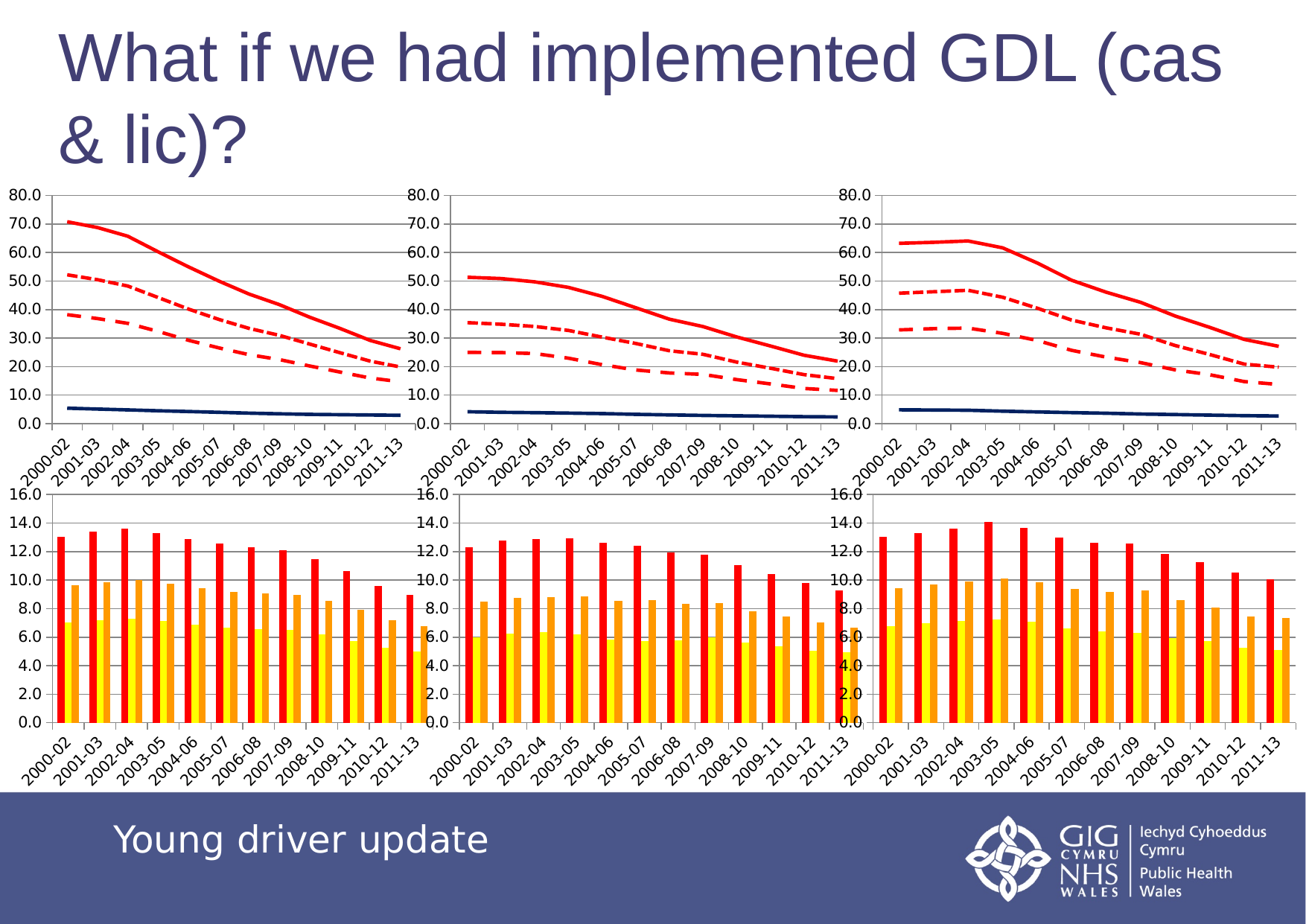

# What if we had implemented GDL (cas & lic)?

### Chart

| Category | YD | OD | YD | YD |
|---|---|---|---|---|
| 2000-02 | 70.77217665718834 | 5.425749065359963 | 38.20203481205112 | 52.18438224223796 |
| 2001-03 | 68.74307924404913 | 5.126824810987179 | 36.84133601864853 | 50.46939343418956 |
| 2002-04 | 65.70751588438291 | 4.823417975196928 | 35.162720803334864 | 48.246710178501104 |
| 2003-05 | 60.25105712334241 | 4.529086464500581 | 32.344769201183894 | 44.22492725945148 |
| 2004-06 | 54.98798372152889 | 4.263203523152998 | 29.23797340501836 | 40.19836520971337 |
| 2005-07 | 50.01752113783213 | 3.984239199452175 | 26.56642523801518 | 36.567088199987204 |
| 2006-08 | 45.44905012003381 | 3.6875613561038927 | 24.183371766065285 | 33.409455956312044 |
| 2007-09 | 41.74179174124402 | 3.4515978473417577 | 22.465774732123855 | 30.977454809939935 |
| 2008-10 | 37.34286500594801 | 3.2607694049723195 | 20.21781395926919 | 27.91143623160098 |
| 2009-11 | 33.42003205155791 | 3.1483906247095383 | 18.094269220463186 | 24.883278049273102 |
| 2010-12 | 29.178753969463212 | 3.0478954484840157 | 16.001912689575164 | 21.92065108531282 |
| 2011-13 | 26.245887144976827 | 2.9311082760692138 | 14.67482288238627 | 19.868363261382935 |

### Chart

| Category | YD | OD | YD | YD |
|---|---|---|---|---|
| 2000-02 | 51.3236675959649 | 4.178494405220565 | 24.99009870234758 | 35.411699839249465 |
| 2001-03 | 50.86575821820106 | 3.9815945524057574 | 24.928477416202323 | 34.866767021586796 |
| 2002-04 | 49.71182112077279 | 3.865351567375275 | 24.566574336262686 | 34.07994938544986 |
| 2003-05 | 47.77859875780033 | 3.7025284809217704 | 22.956552274074003 | 32.69370048210223 |
| 2004-06 | 44.62952830634757 | 3.543297945072951 | 20.66994954100553 | 30.34970042082935 |
| 2005-07 | 40.64948693297141 | 3.2784669251140413 | 18.826072476608793 | 28.119717734587567 |
| 2006-08 | 36.63659320062437 | 3.0728330141500466 | 17.772876023793597 | 25.55340601589857 |
| 2007-09 | 34.04070872126161 | 2.889784737118583 | 17.27270568117043 | 24.30885426562797 |
| 2008-10 | 30.40833537690423 | 2.7546443034765997 | 15.449396199556196 | 21.58010897715785 |
| 2009-11 | 27.24038789532672 | 2.6141026311495397 | 13.943033965206375 | 19.431314263437454 |
| 2010-12 | 23.97730798209459 | 2.4502923339537244 | 12.327388075293939 | 17.189963340741162 |
| 2011-13 | 21.91806037656463 | 2.362604803064812 | 11.649234450704409 | 15.78431823710005 |

### Chart

| Category | YD | OD | YD | YD |
|---|---|---|---|---|
| 2000-02 | 63.21693981273121 | 4.854656373875866 | 32.876321364669195 | 45.74144611905726 |
| 2001-03 | 63.573846351600274 | 4.783668115465904 | 33.31333818929686 | 46.25305283002702 |
| 2002-04 | 64.03776222359531 | 4.711294288272771 | 33.49776647792305 | 46.757088013937995 |
| 2003-05 | 61.64734750682122 | 4.377457051916029 | 31.67060374663517 | 44.315039645479686 |
| 2004-06 | 56.33571487230024 | 4.122077824331505 | 29.169746242916947 | 40.50258684405026 |
| 2005-07 | 50.27983526678634 | 3.877763670022173 | 25.70562235061622 | 36.32578557528396 |
| 2006-08 | 46.094454666810975 | 3.6537419323052673 | 23.321427282894973 | 33.596709600606125 |
| 2007-09 | 42.528975746094 | 3.38240097473243 | 21.394149384467973 | 31.34927209468172 |
| 2008-10 | 37.740050923829564 | 3.190721140839998 | 18.855178864383756 | 27.384549145949464 |
| 2009-11 | 33.762706603553994 | 3.002793883462804 | 17.15682470706914 | 24.241483665709627 |
| 2010-12 | 29.535170711641303 | 2.8102696736415744 | 14.759358288770049 | 20.872069107363213 |
| 2011-13 | 27.1179627007848 | 2.6913602360797877 | 13.738016377253619 | 19.785540126019193 |

### Chart

| Category | Rate ratio | Rate ratio | Rate ratio |
|---|---|---|---|
| 2000-02 | 13.043761479686703 | 7.040877554759645 | 9.617912957936591 |
| 2001-03 | 13.408509511916105 | 7.185994719323104 | 9.844181397817554 |
| 2002-04 | 13.622604597458741 | 7.290000780390423 | 10.002597831371071 |
| 2003-05 | 13.303136867797994 | 7.141565844393861 | 9.764646271624708 |
| 2004-06 | 12.898277884903944 | 6.858216654736291 | 9.429145240521686 |
| 2005-07 | 12.55384494603373 | 6.667879087597952 | 9.177934950545927 |
| 2006-08 | 12.324961059916628 | 6.558093393086299 | 9.060040696274946 |
| 2007-09 | 12.093469050396894 | 6.508804248277609 | 8.974815775191539 |
| 2008-10 | 11.452163697624334 | 6.2003200620194825 | 8.559770031281307 |
| 2009-11 | 10.614957302079102 | 5.747148742742978 | 7.903491343793712 |
| 2010-12 | 9.573410395024013 | 5.250151443854263 | 7.1920613603120405 |
| 2011-13 | 8.954253706442419 | 5.00657822919665 | 6.778447396023043 |

### Chart

| Category | Rate ratio | Rate ratio | Rate ratio |
|---|---|---|---|
| 2000-02 | 12.282813525331449 | 5.980646682480959 | 8.474751047890969 |
| 2001-03 | 12.775222978810575 | 6.260928150290961 | 8.756985816277979 |
| 2002-04 | 12.860879600281503 | 6.355586007651139 | 8.816778704709515 |
| 2003-05 | 12.904316335172528 | 6.200236511984596 | 8.830101010853774 |
| 2004-06 | 12.595477150998871 | 5.8335341428873235 | 8.56538199476887 |
| 2005-07 | 12.398931531559489 | 5.742340217738787 | 8.57709361628207 |
| 2006-08 | 11.922741337364261 | 5.783873038968117 | 8.31591104958454 |
| 2007-09 | 11.779669358764702 | 5.977159979879031 | 8.411994829021923 |
| 2008-10 | 11.038933534368237 | 5.608490424719343 | 7.834081863100032 |
| 2009-11 | 10.420550276309509 | 5.333774504130691 | 7.433263725721682 |
| 2010-12 | 9.785488714893637 | 5.030986672273009 | 7.015474481366836 |
| 2011-13 | 9.277074332589246 | 4.930674159128437 | 6.680896532769398 |

### Chart

| Category | Rate ratio | Rate ratio | Rate ratio |
|---|---|---|---|
| 2000-02 | 13.02191853432048 | 6.772121203384242 | 9.422179984808725 |
| 2001-03 | 13.289769444092931 | 6.9639735418919955 | 9.668951046266768 |
| 2002-04 | 13.592392728044286 | 7.110098505479668 | 9.924467705259792 |
| 2003-05 | 14.08291315612975 | 7.2349319184691465 | 10.123466460072468 |
| 2004-06 | 13.666824662980833 | 7.076466647654216 | 9.82576956819555 |
| 2005-07 | 12.966193802754066 | 6.628981170084881 | 9.367715174627005 |
| 2006-08 | 12.615684282258124 | 6.382888478437416 | 9.195151223887569 |
| 2007-09 | 12.573605573022961 | 6.325136949843859 | 9.268348823474911 |
| 2008-10 | 11.828063079775761 | 5.909378485961935 | 8.582557966422662 |
| 2009-11 | 11.243764278825237 | 5.713620505741808 | 8.072976236968527 |
| 2010-12 | 10.509728297131469 | 5.2519366476473115 | 7.42706983003414 |
| 2011-13 | 10.075931990540434 | 5.104488129491087 | 7.351501988020248 |
Young driver update